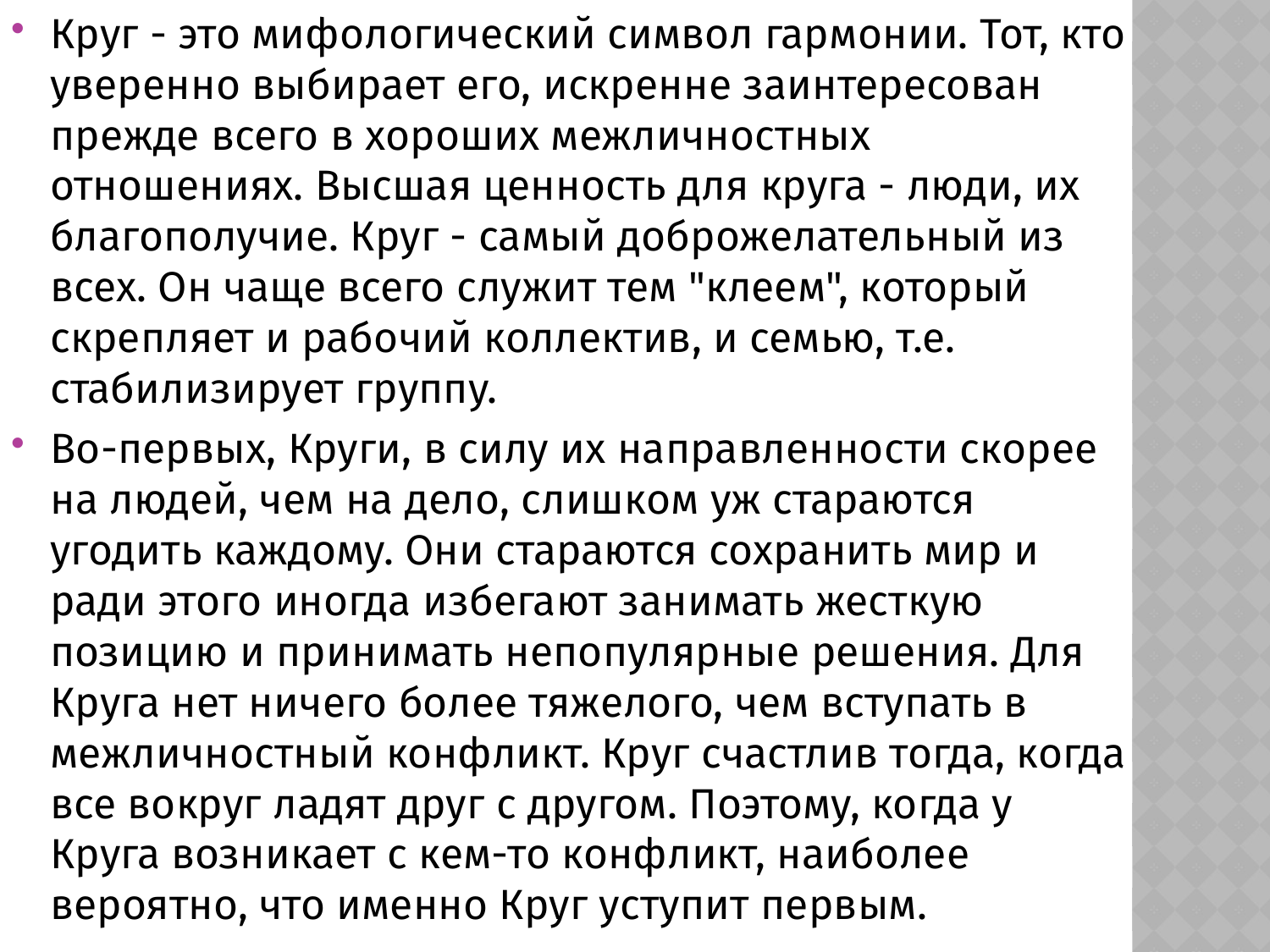

Круг - это мифологический символ гармонии. Тот, кто уверенно выбирает его, искренне заинтересован прежде всего в хороших межличностных отношениях. Высшая ценность для круга - люди, их благополучие. Круг - самый доброжелательный из всех. Он чаще всего служит тем "клеем", который скрепляет и рабочий коллектив, и семью, т.е. стабилизирует группу.
Во-первых, Круги, в силу их направленности скорее на людей, чем на дело, слишком уж стараются угодить каждому. Они стараются сохранить мир и ради этого иногда избегают занимать жесткую позицию и принимать непопулярные решения. Для Круга нет ничего более тяжелого, чем вступать в межличностный конфликт. Круг счастлив тогда, когда все вокруг ладят друг с другом. Поэтому, когда у Круга возникает с кем-то конфликт, наиболее вероятно, что именно Круг уступит первым.

#